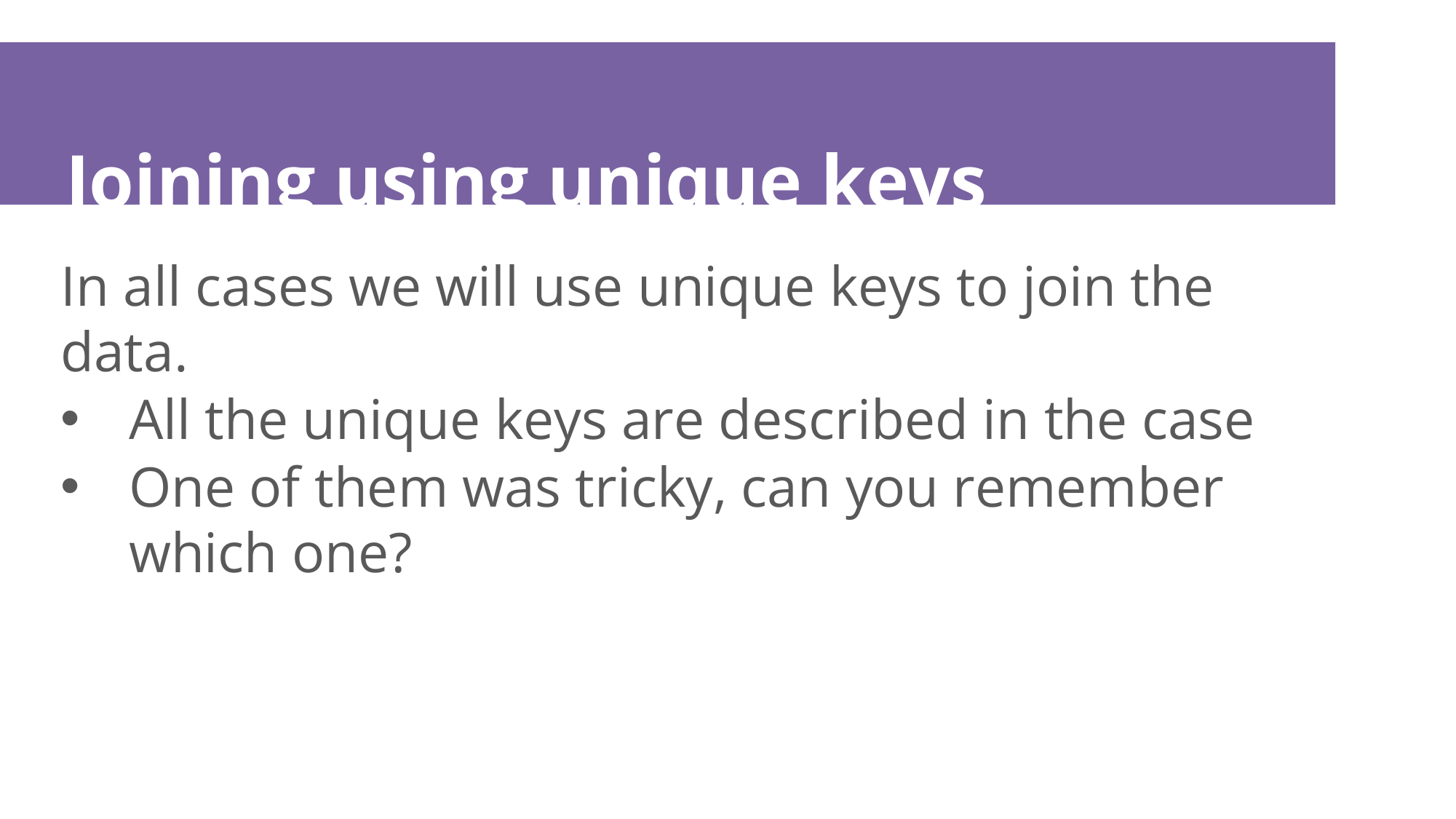

# Joining using unique keys
In all cases we will use unique keys to join the data.
All the unique keys are described in the case
One of them was tricky, can you remember which one?